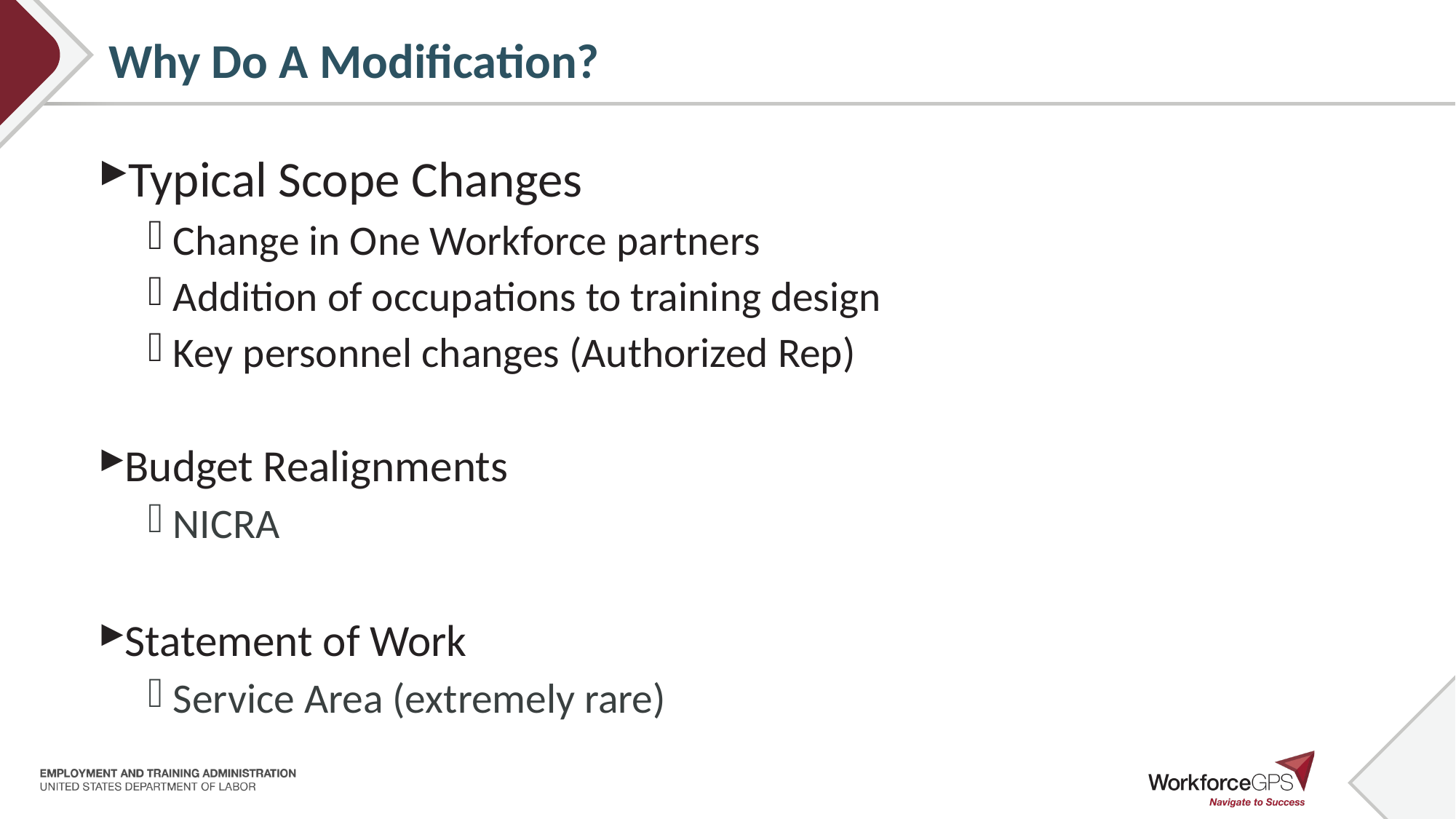

Why Do A Modification?
Typical Scope Changes
Change in One Workforce partners
Addition of occupations to training design
Key personnel changes (Authorized Rep)

Budget Realignments
NICRA

Statement of Work
Service Area (extremely rare)